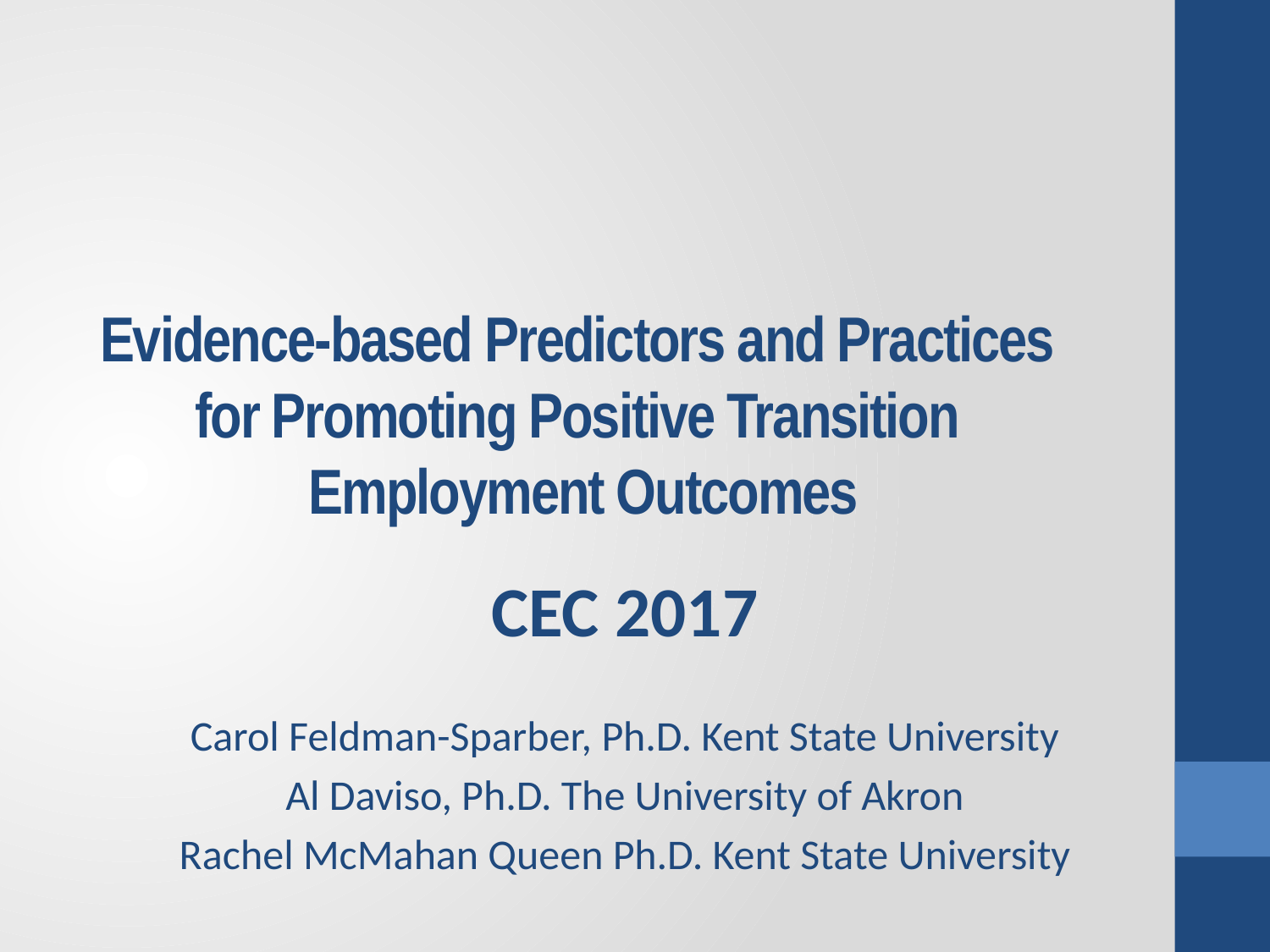

# Evidence-based Predictors and Practices for Promoting Positive Transition Employment Outcomes

CEC 2017

Carol Feldman-Sparber, Ph.D. Kent State University
Al Daviso, Ph.D. The University of Akron
Rachel McMahan Queen Ph.D. Kent State University